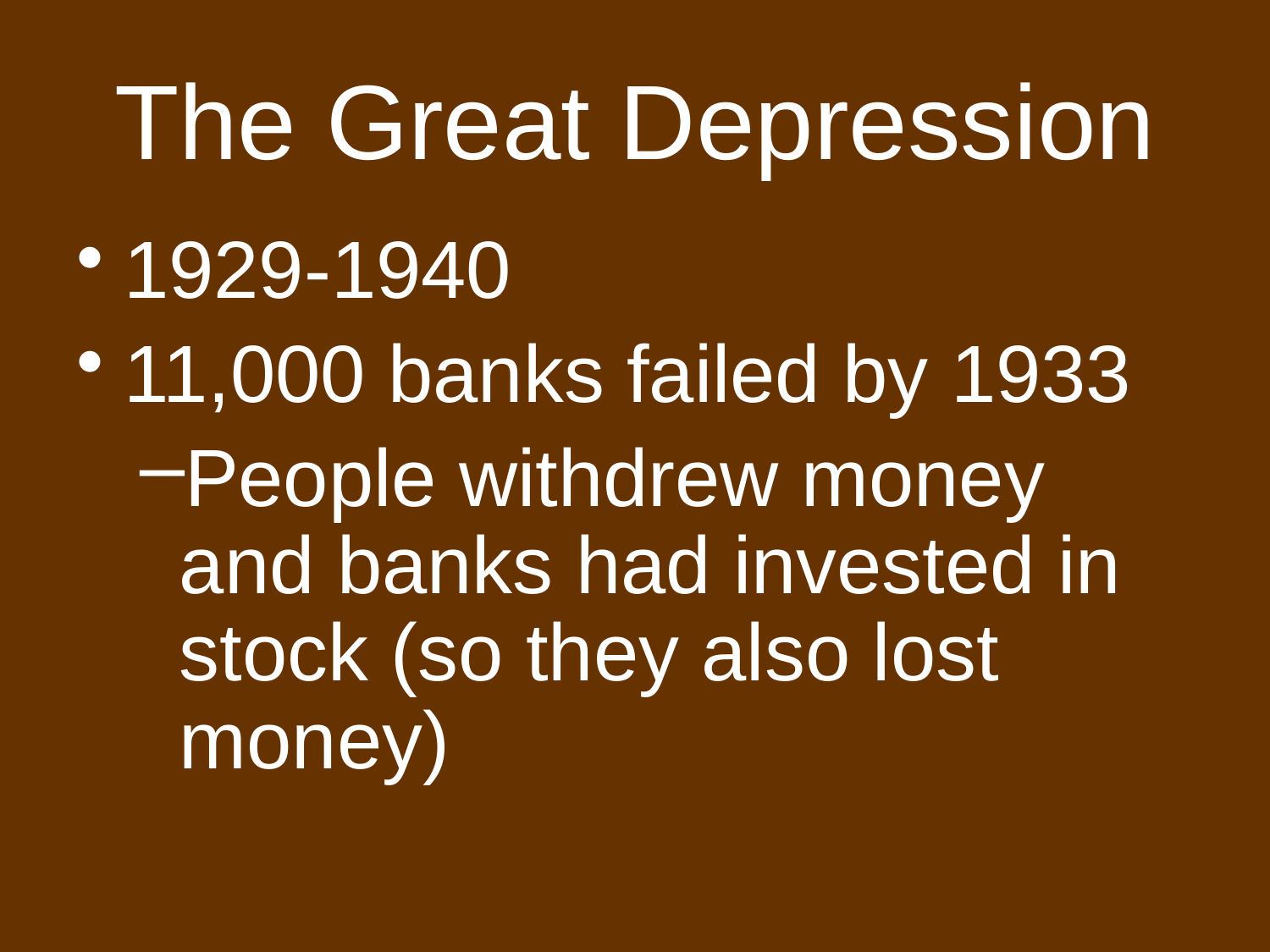

# The Great Depression
1929-1940
11,000 banks failed by 1933
People withdrew money and banks had invested in stock (so they also lost money)